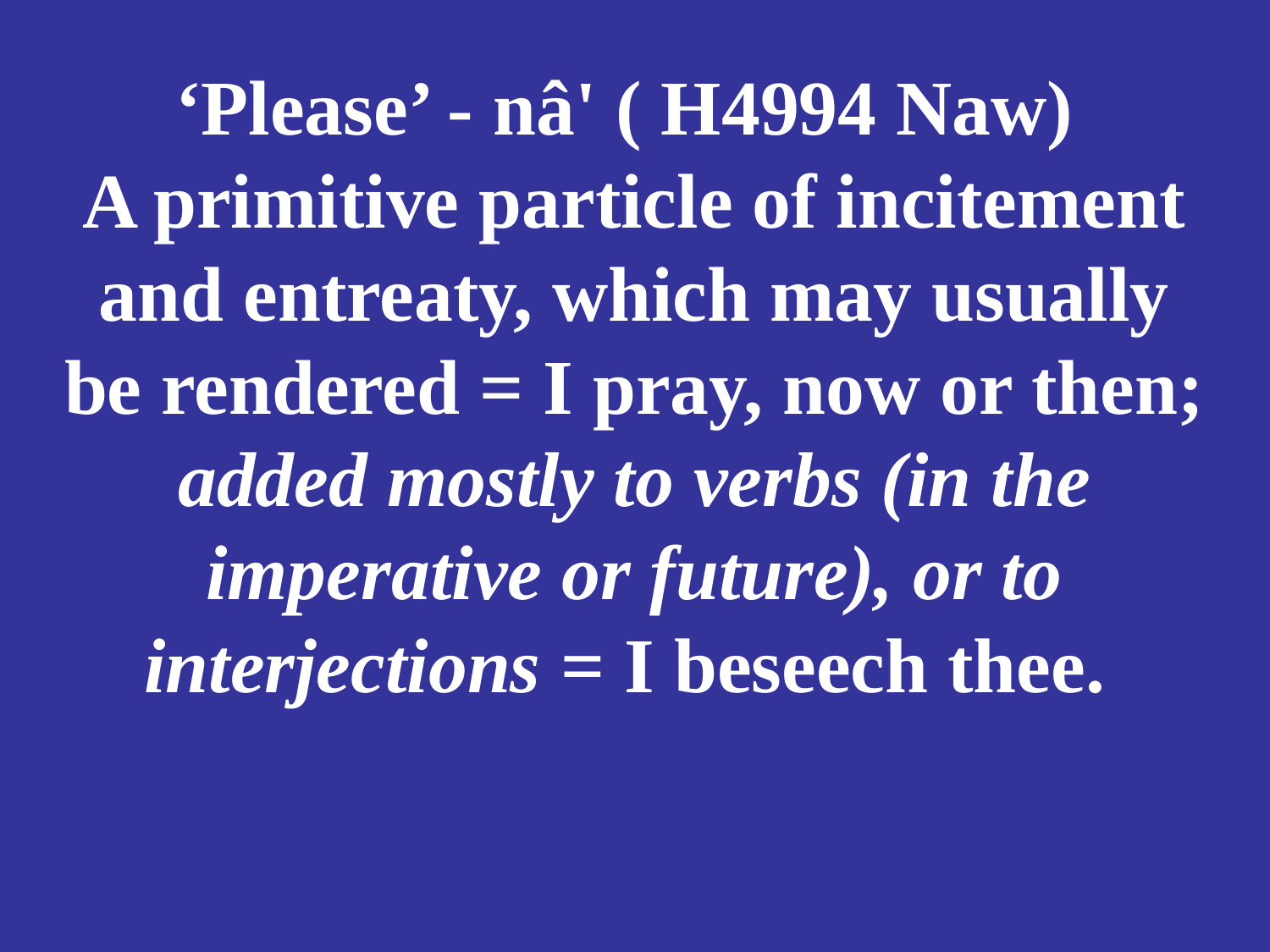

# ‘Please’ - nâ' ( H4994 Naw) A primitive particle of incitement and entreaty, which may usually be rendered = I pray, now or then; added mostly to verbs (in the imperative or future), or to interjections = I beseech thee.